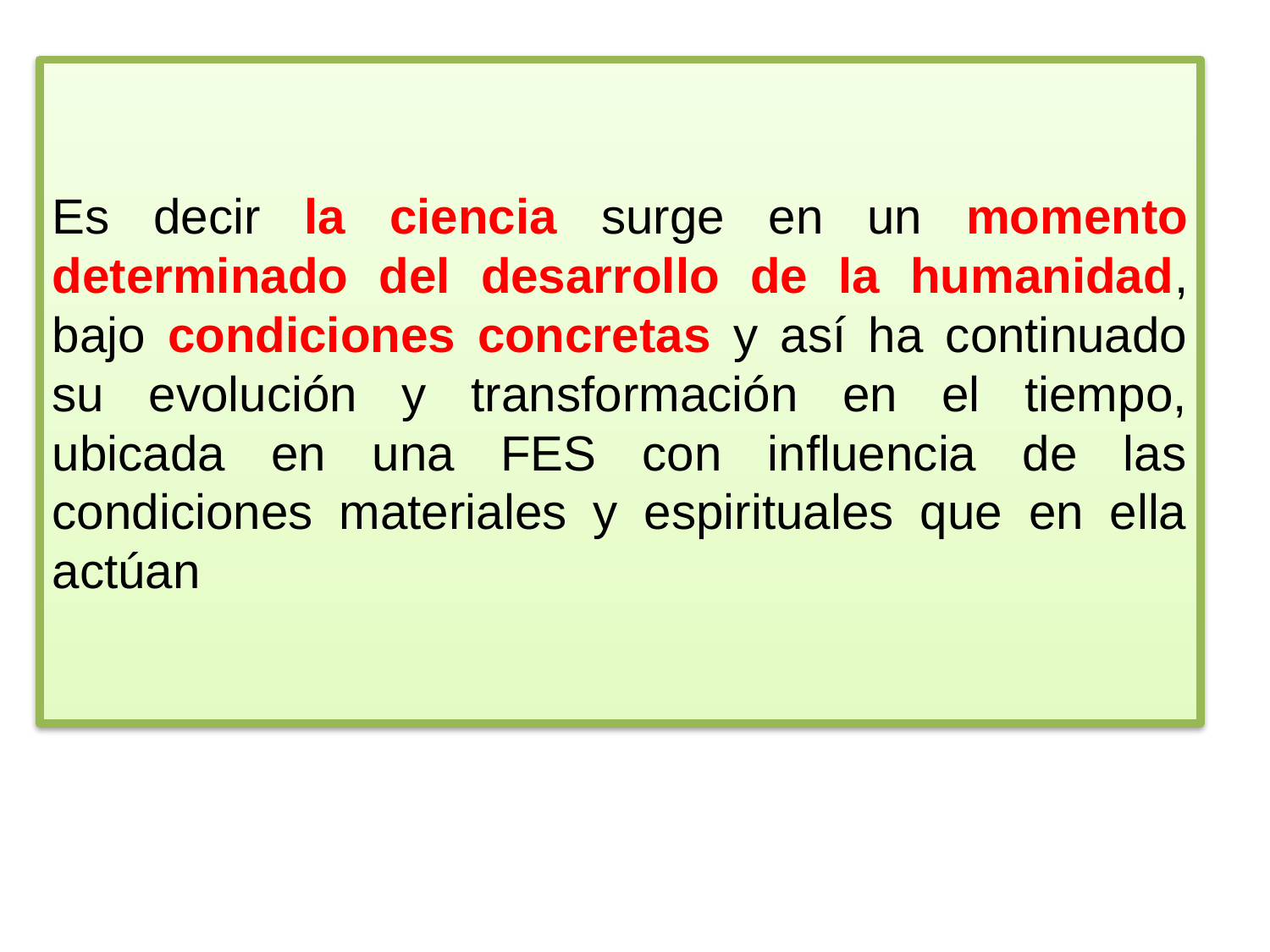

Es decir la ciencia surge en un momento determinado del desarrollo de la humanidad, bajo condiciones concretas y así ha continuado su evolución y transformación en el tiempo, ubicada en una FES con influencia de las condiciones materiales y espirituales que en ella actúan